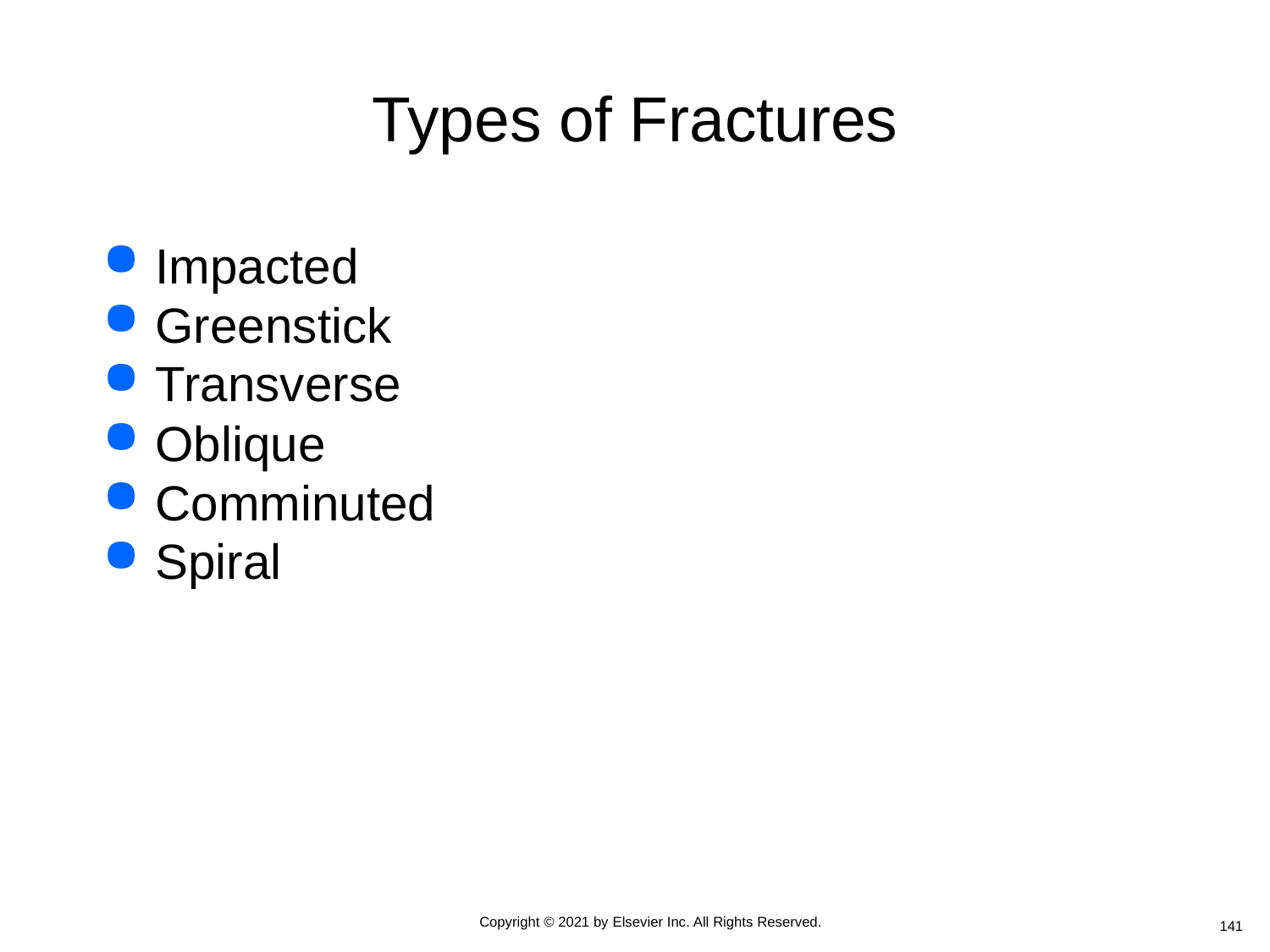

# Types of Fractures
Impacted
Greenstick
Transverse
Oblique
Comminuted
Spiral

141